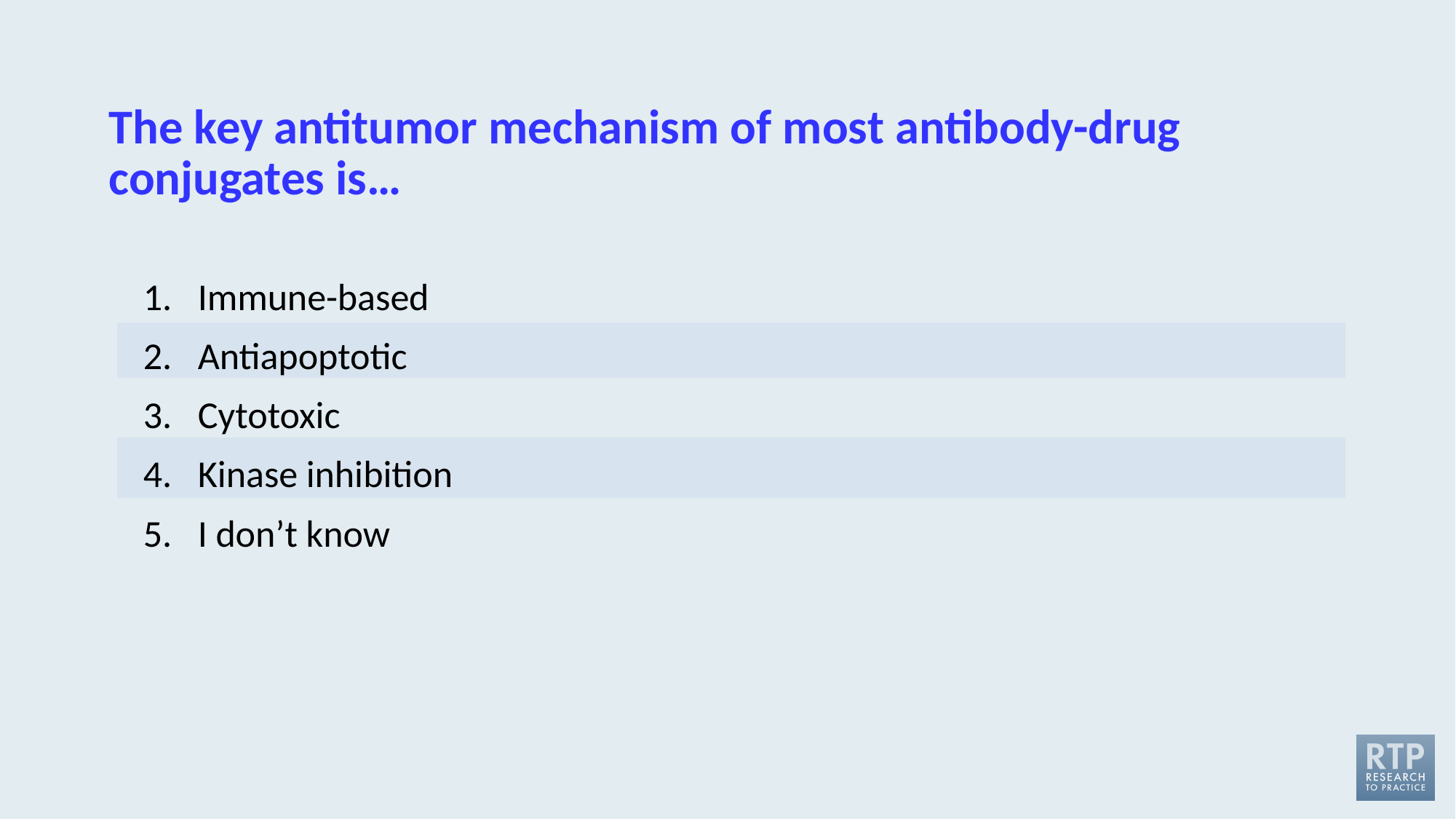

# The key antitumor mechanism of most antibody-drug conjugates is…
Immune-based
Antiapoptotic
Cytotoxic
Kinase inhibition
I don’t know
|  |
| --- |
|  |
|  |
|  |